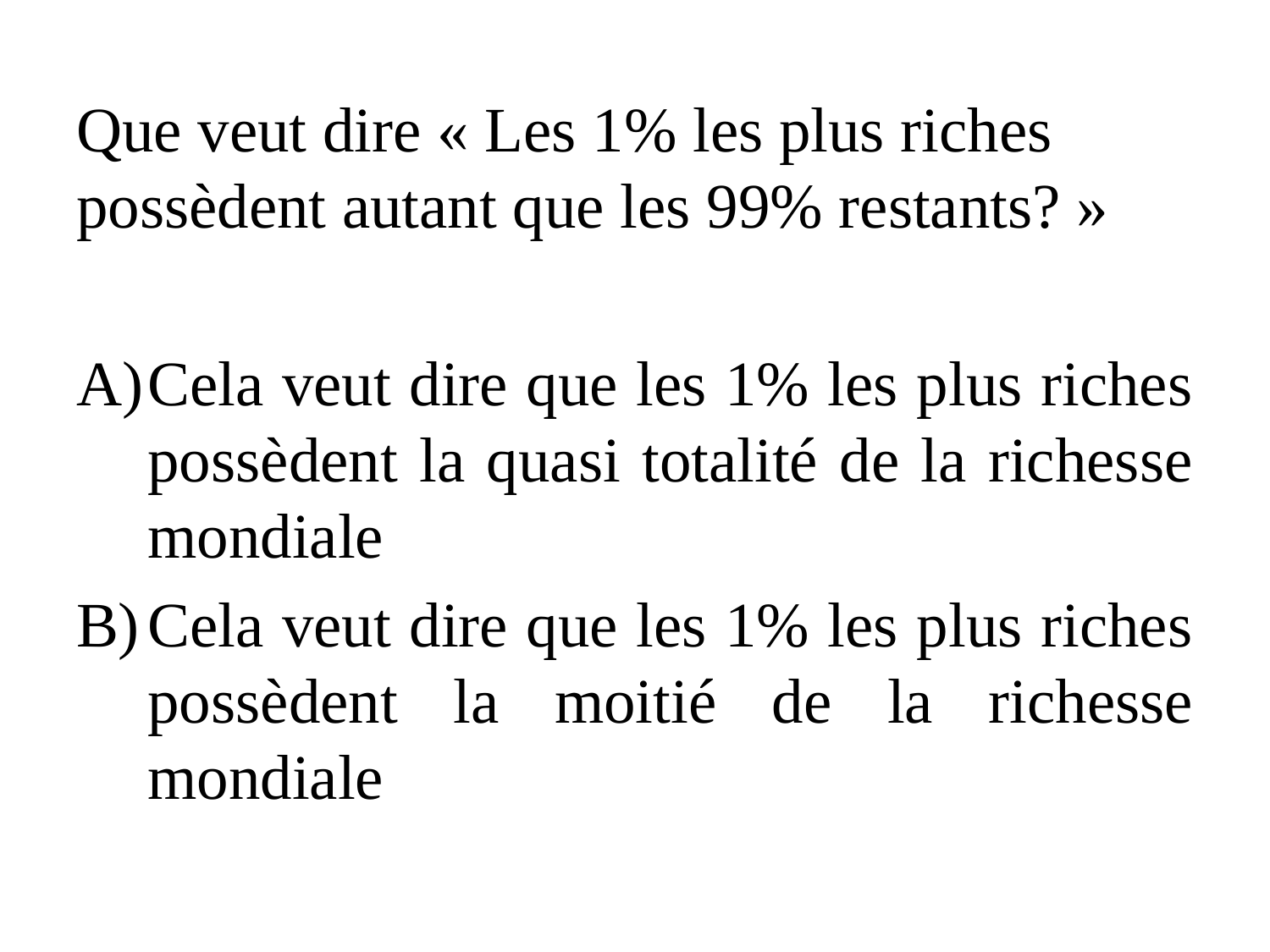

Que veut dire « Les 1% les plus riches possèdent autant que les 99% restants? »

Cela veut dire que les 1% les plus riches possèdent la quasi totalité de la richesse mondiale
Cela veut dire que les 1% les plus riches possèdent la moitié de la richesse mondiale